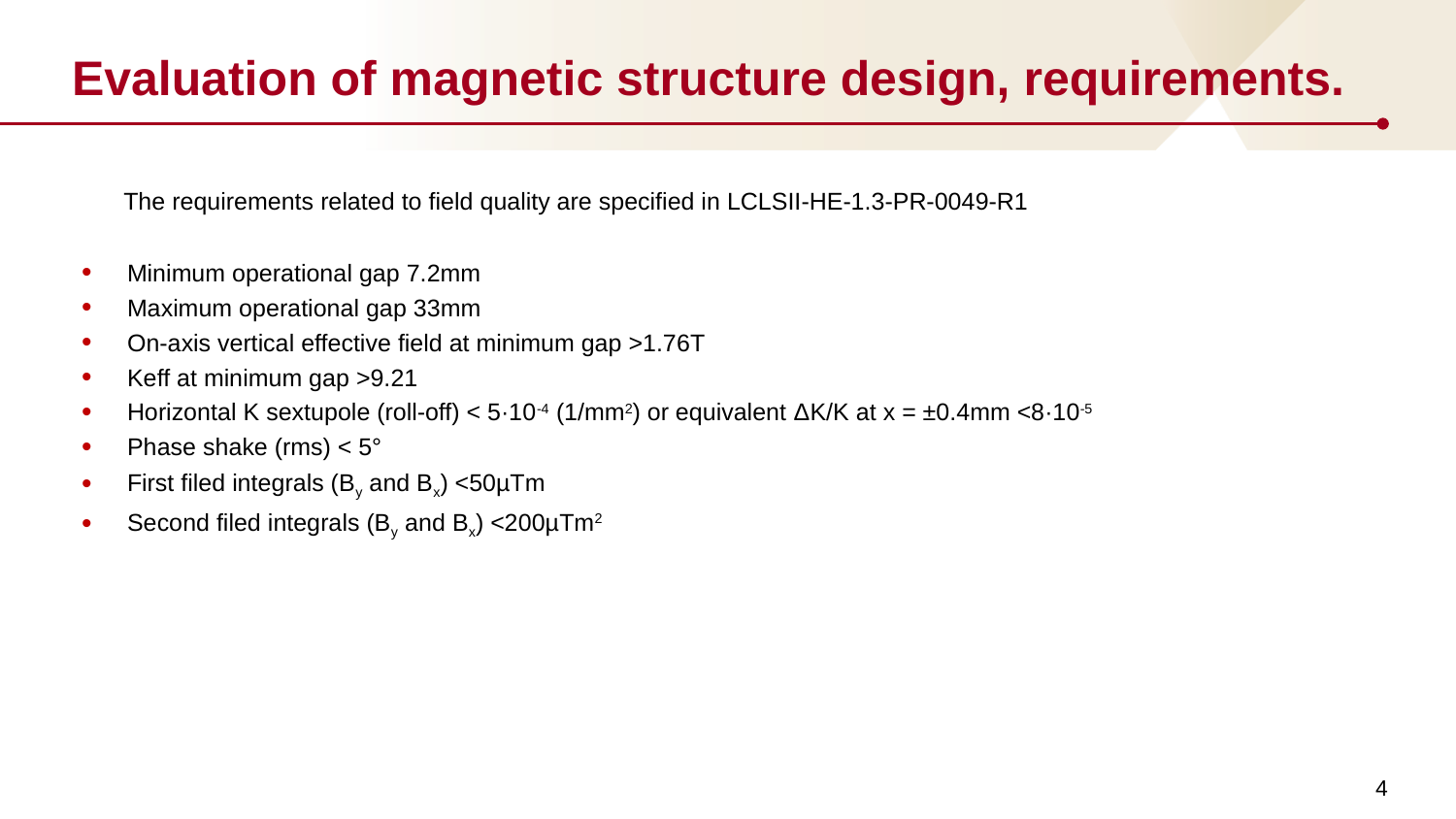

# Evaluation of magnetic structure design, requirements.
The requirements related to field quality are specified in LCLSII-HE-1.3-PR-0049-R1
Minimum operational gap 7.2mm
Maximum operational gap 33mm
On-axis vertical effective field at minimum gap >1.76T
Keff at minimum gap >9.21
Horizontal K sextupole (roll-off) < 5·10-4 (1/mm2) or equivalent ΔK/K at x = ±0.4mm <8·10-5
Phase shake (rms) < 5°
First filed integrals (By and Bx) <50µTm
Second filed integrals (By and Bx) <200µTm2

4